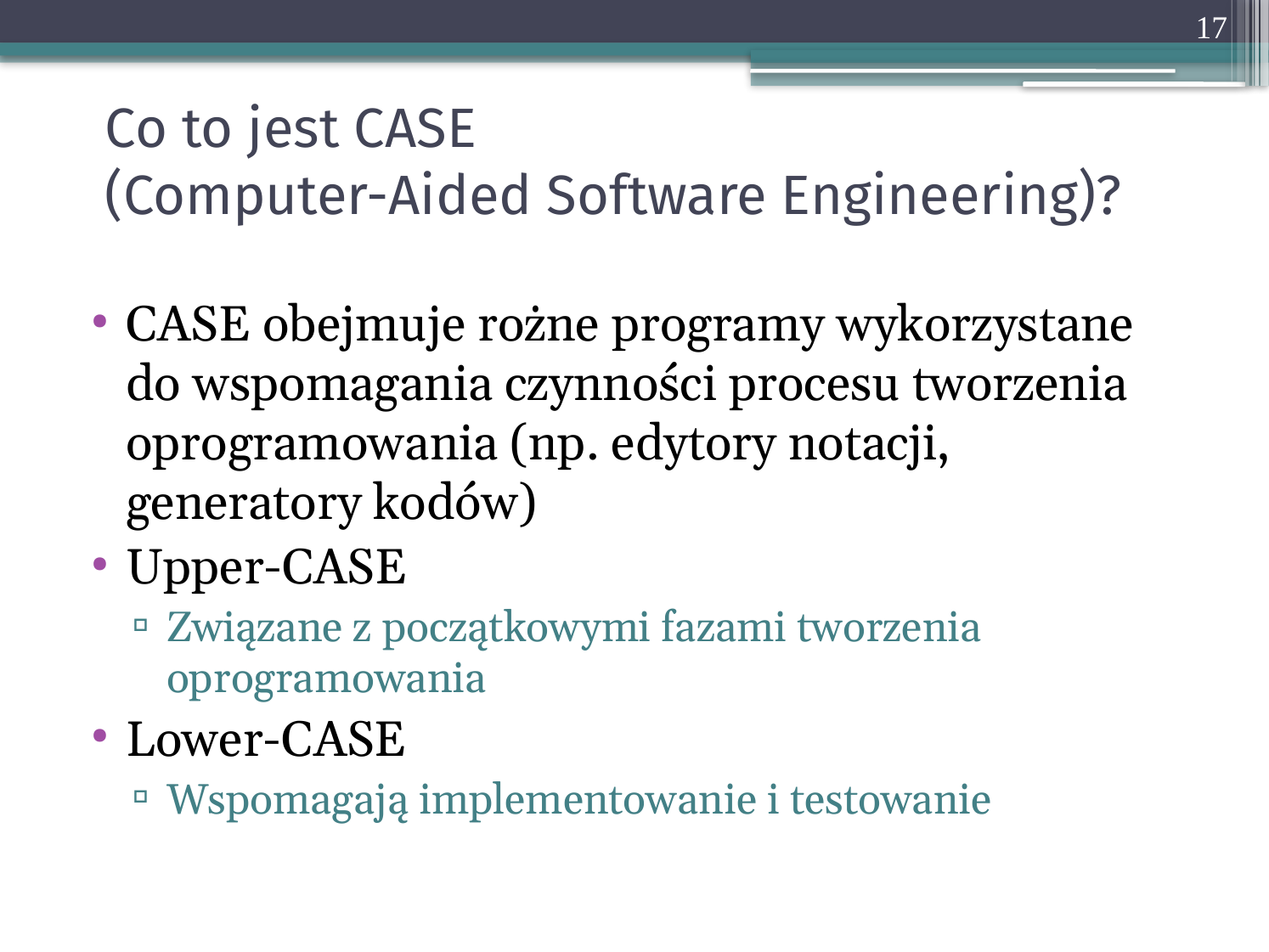

17
# Co to jest CASE (Computer-Aided Software Engineering)?

CASE obejmuje rożne programy wykorzystane do wspomagania czynności procesu tworzenia oprogramowania (np. edytory notacji, generatory kodów)
Upper-CASE
Związane z początkowymi fazami tworzenia oprogramowania
Lower-CASE
Wspomagają implementowanie i testowanie